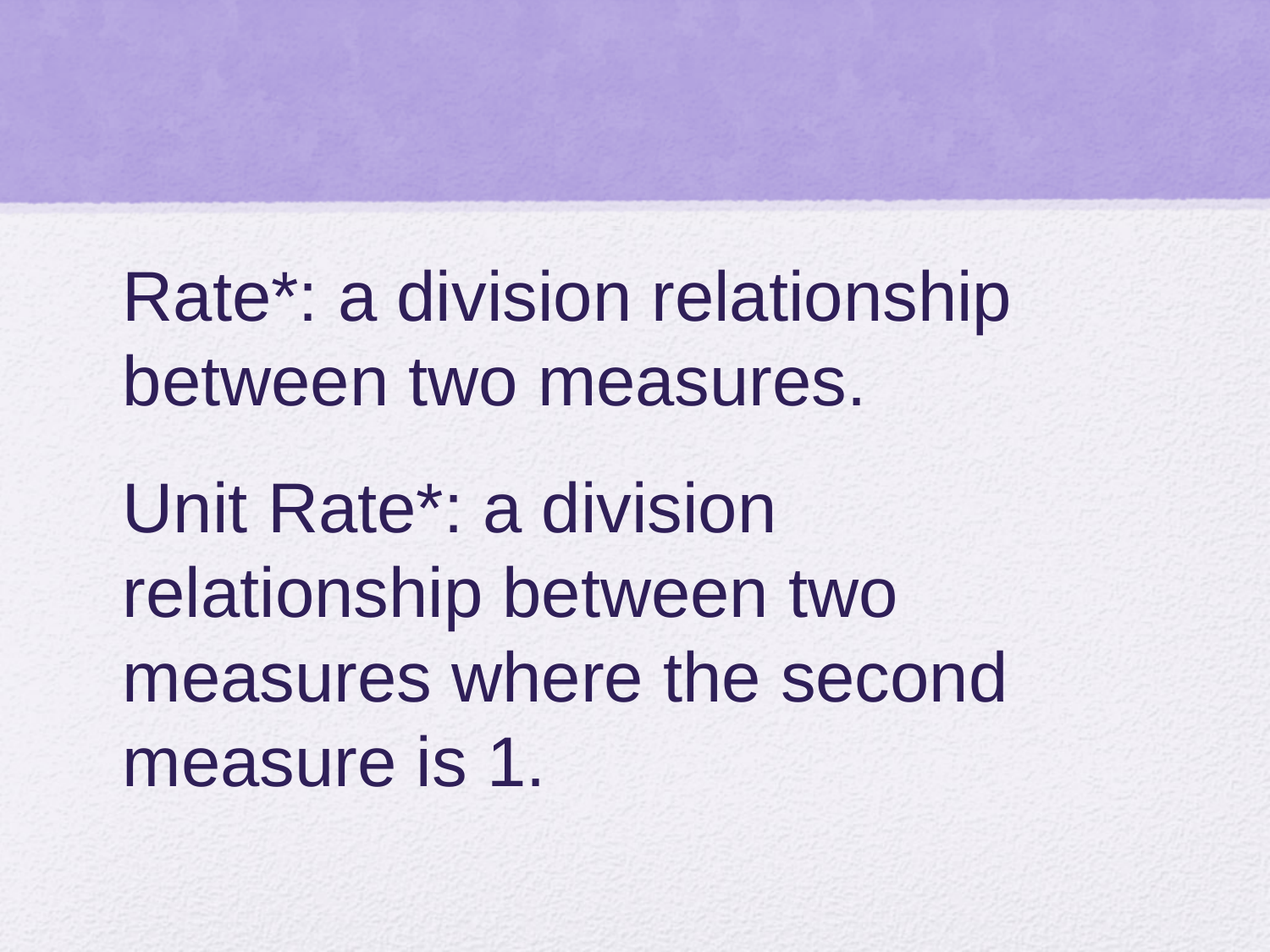

Rate*: a division relationship between two measures.
Unit Rate*: a division relationship between two measures where the second measure is 1.